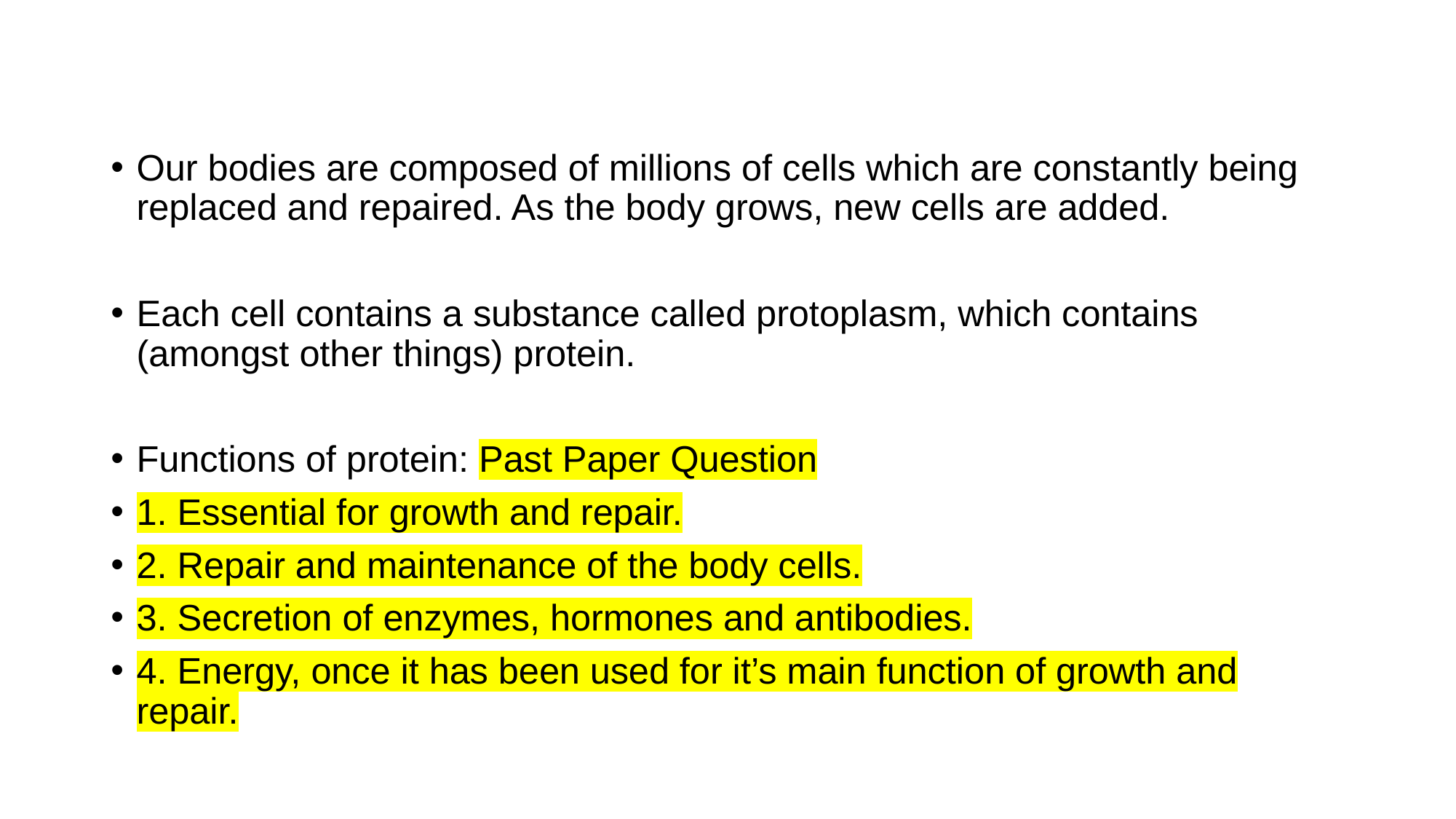

#
Our bodies are composed of millions of cells which are constantly being replaced and repaired. As the body grows, new cells are added.

Each cell contains a substance called protoplasm, which contains (amongst other things) protein.

Functions of protein: Past Paper Question
1. Essential for growth and repair.
2. Repair and maintenance of the body cells.
3. Secretion of enzymes, hormones and antibodies.
4. Energy, once it has been used for it’s main function of growth and repair.